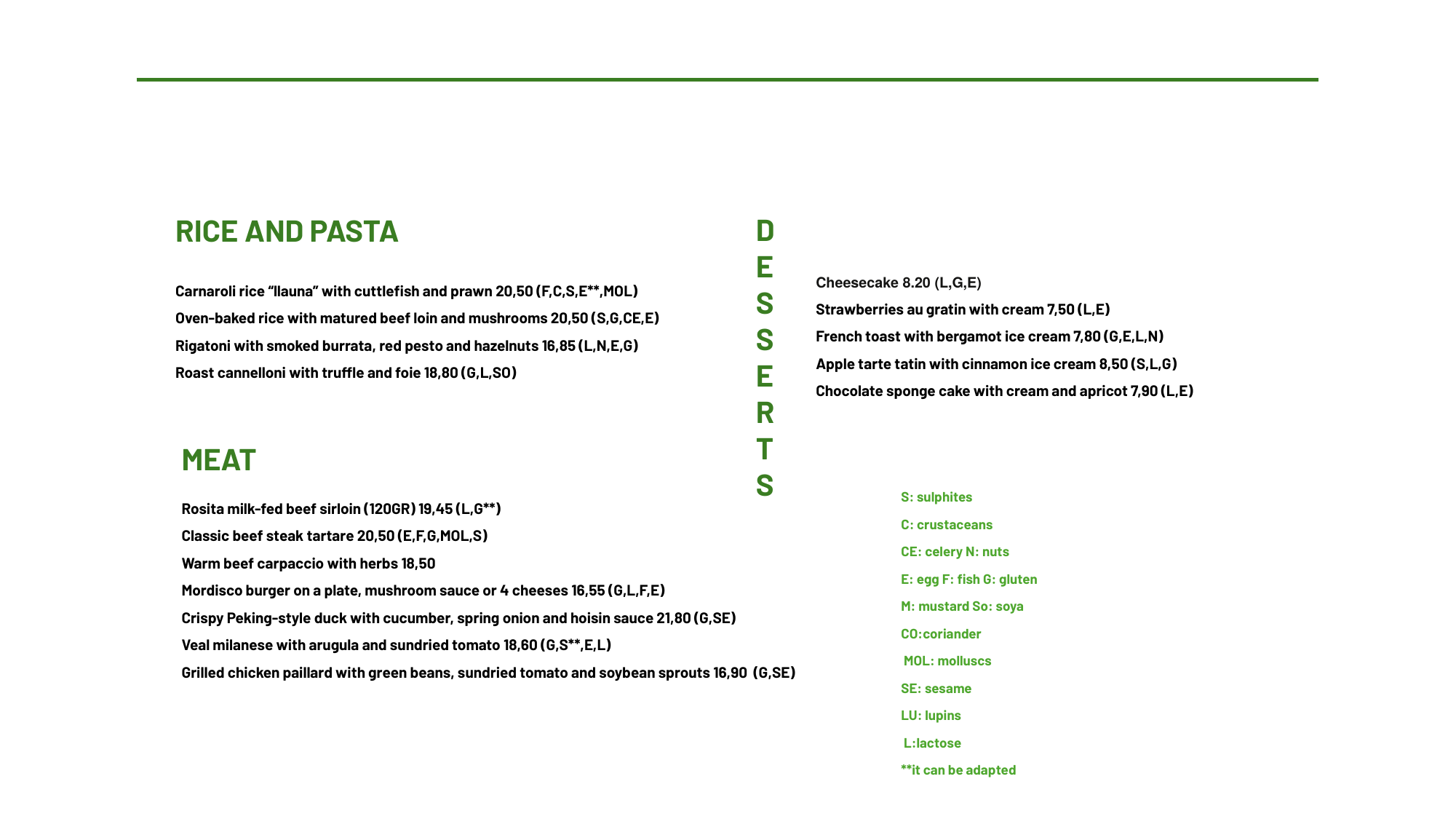

DESSERTS

RICE AND PASTA

Cheesecake 8.20 (L,G,E)
Strawberries au gratin with cream 7,50 (L,E)
French toast with bergamot ice cream 7,80 (G,E,L,N)
Apple tarte tatin with cinnamon ice cream 8,50 (S,L,G)
Chocolate sponge cake with cream and apricot 7,90 (L,E)

Carnaroli rice “llauna” with cuttlefish and prawn 20,50 (F,C,S,E**,MOL)
Oven-baked rice with matured beef loin and mushrooms 20,50 (S,G,CE,E)
Rigatoni with smoked burrata, red pesto and hazelnuts 16,85 (L,N,E,G)
Roast cannelloni with truffle and foie 18,80 (G,L,SO)

MEAT
S: sulphites
C: crustaceans
CE: celery N: nuts
E: egg F: fish G: gluten
M: mustard So: soya
CO:coriander
 MOL: molluscs
SE: sesame
LU: lupins
 L:lactose
**it can be adapted
Rosita milk-fed beef sirloin (120GR) 19,45 (L,G**)
Classic beef steak tartare 20,50 (E,F,G,MOL,S)
Warm beef carpaccio with herbs 18,50
Mordisco burger on a plate, mushroom sauce or 4 cheeses 16,55 (G,L,F,E)
Crispy Peking-style duck with cucumber, spring onion and hoisin sauce 21,80 (G,SE)
Veal milanese with arugula and sundried tomato 18,60 (G,S**,E,L)
Grilled chicken paillard with green beans, sundried tomato and soybean sprouts 16,90  (G,SE)